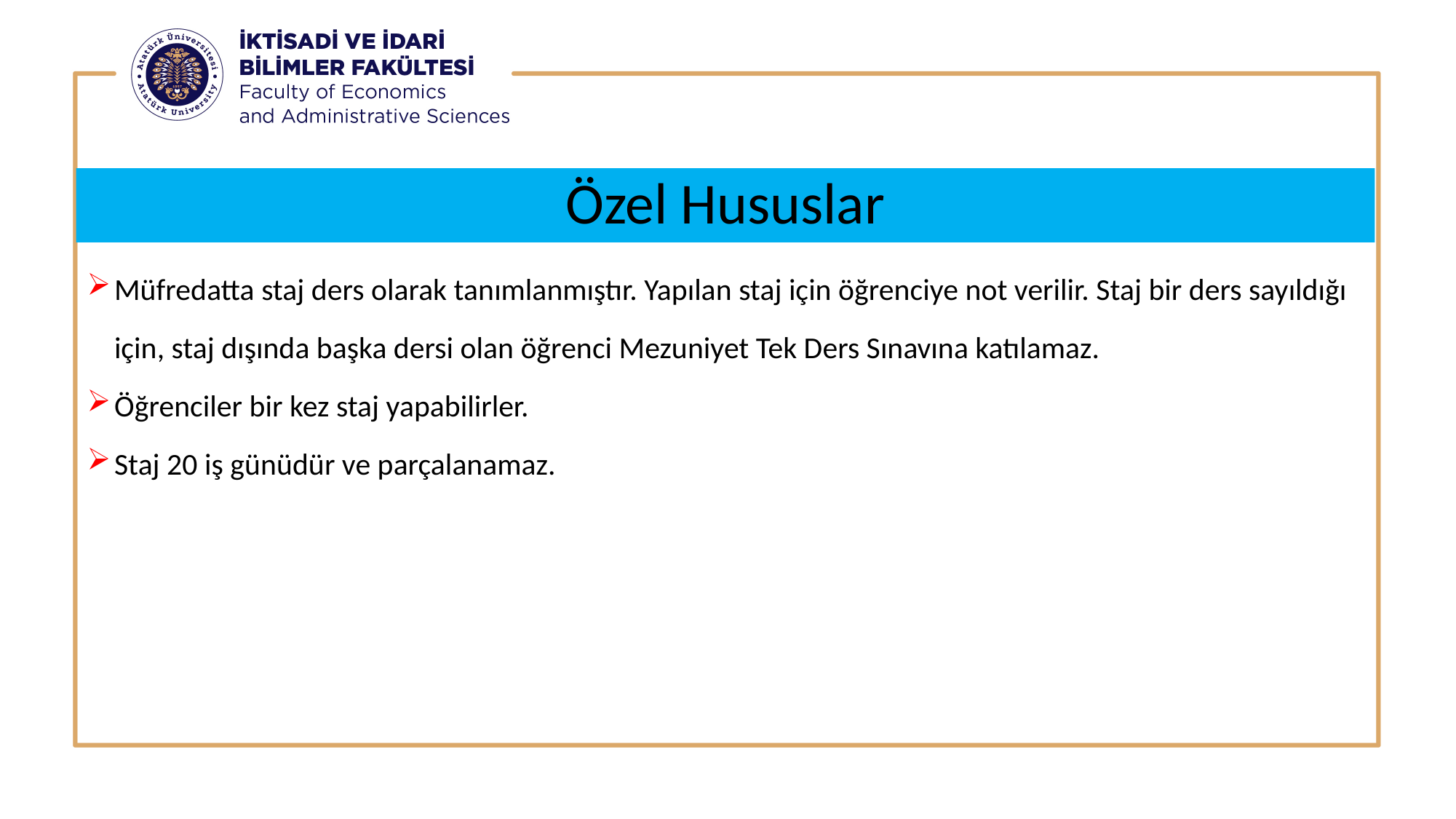

# Özel Hususlar
Müfredatta staj ders olarak tanımlanmıştır. Yapılan staj için öğrenciye not verilir. Staj bir ders sayıldığı için, staj dışında başka dersi olan öğrenci Mezuniyet Tek Ders Sınavına katılamaz.
Öğrenciler bir kez staj yapabilirler.
Staj 20 iş günüdür ve parçalanamaz.